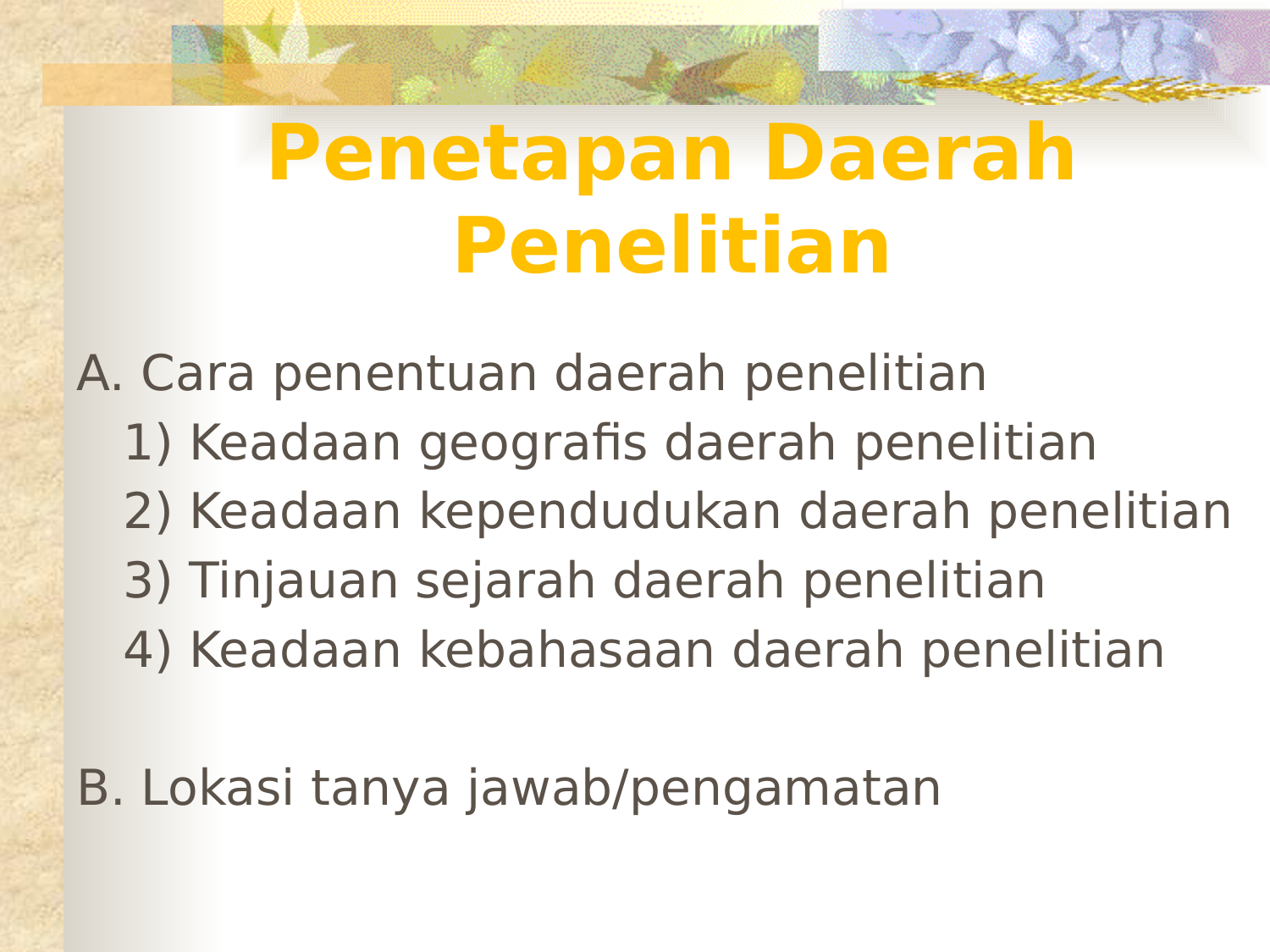

# Penetapan Daerah Penelitian
A. Cara penentuan daerah penelitian
   1) Keadaan geografis daerah penelitian
   2) Keadaan kependudukan daerah penelitian
   3) Tinjauan sejarah daerah penelitian
   4) Keadaan kebahasaan daerah penelitian

B. Lokasi tanya jawab/pengamatan